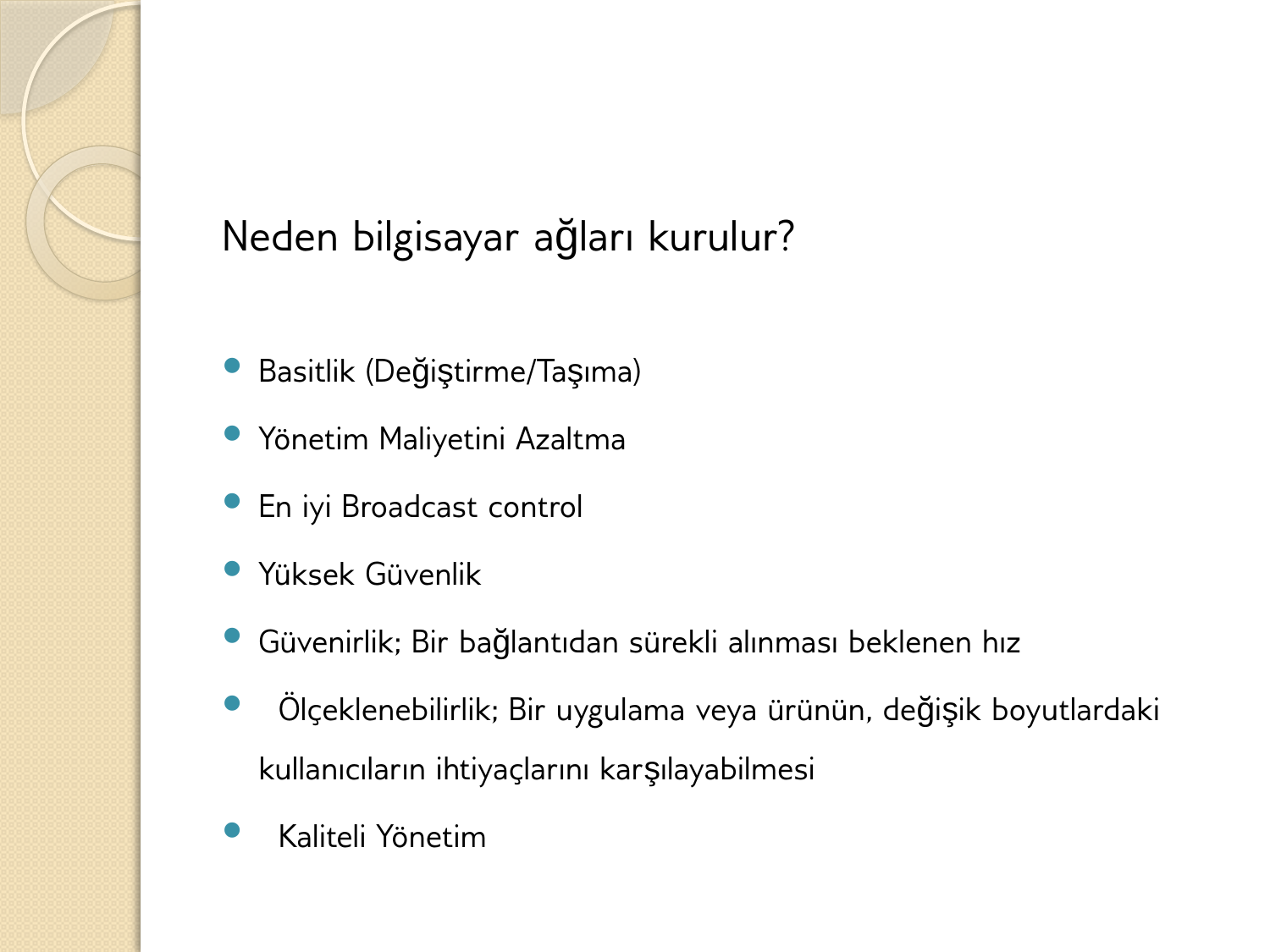

#
Neden bilgisayar ağları kurulur?

Basitlik (Değiştirme/Taşıma)
Yönetim Maliyetini Azaltma
En iyi Broadcast control
Yüksek Güvenlik
Güvenirlik; Bir bağlantıdan sürekli alınması beklenen hız
  Ölçeklenebilirlik; Bir uygulama veya ürünün, değişik boyutlardaki kullanıcıların ihtiyaçlarını karşılayabilmesi
  Kaliteli Yönetim